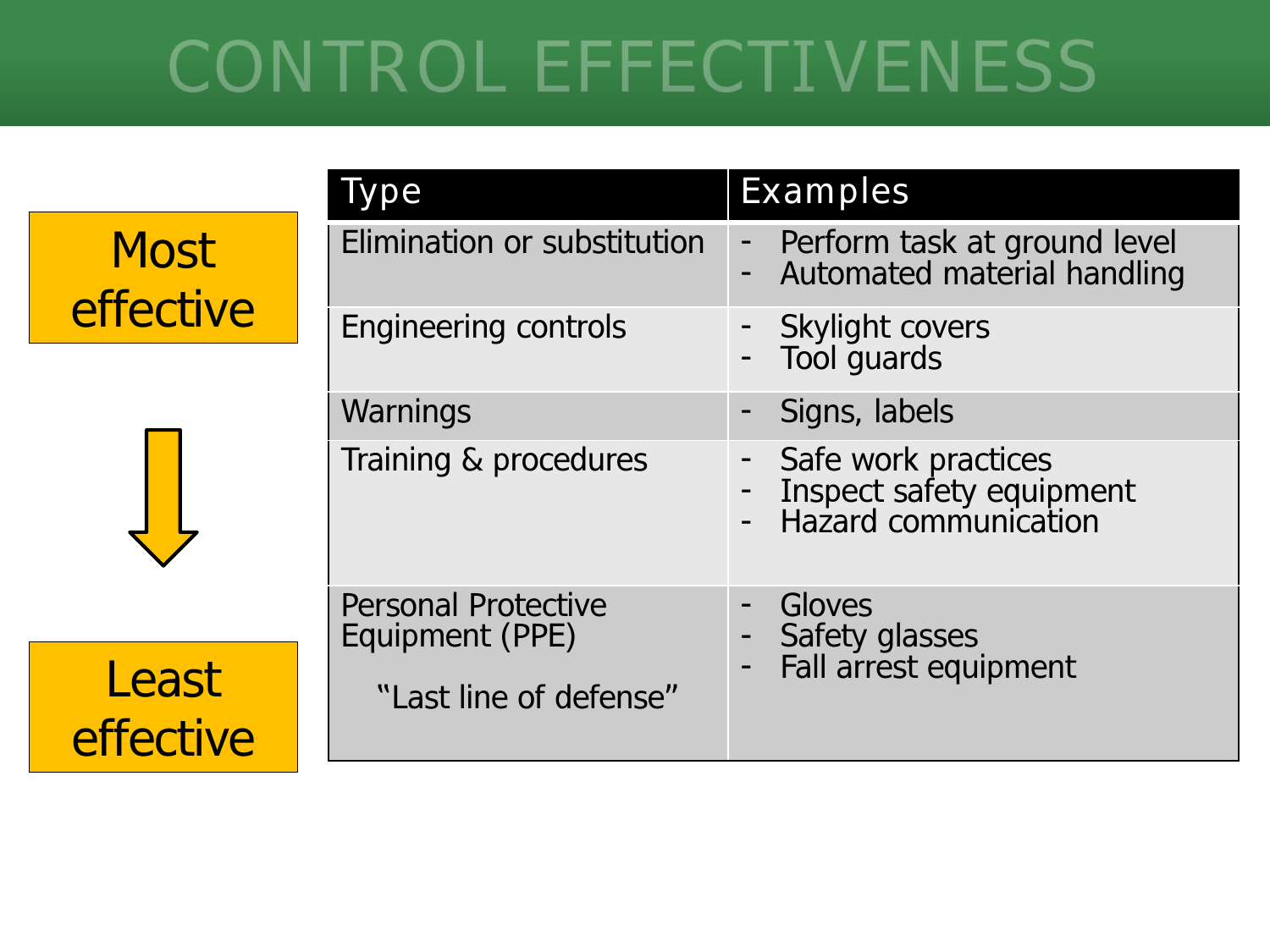

# Control Effectiveness
| Type | Examples |
| --- | --- |
| Elimination or substitution | Perform task at ground level Automated material handling |
| Engineering controls | Skylight covers Tool guards |
| Warnings | Signs, labels |
| Training & procedures | Safe work practices Inspect safety equipment Hazard communication |
| Personal Protective Equipment (PPE) “Last line of defense” | Gloves Safety glasses Fall arrest equipment |
Most effective

Least effective